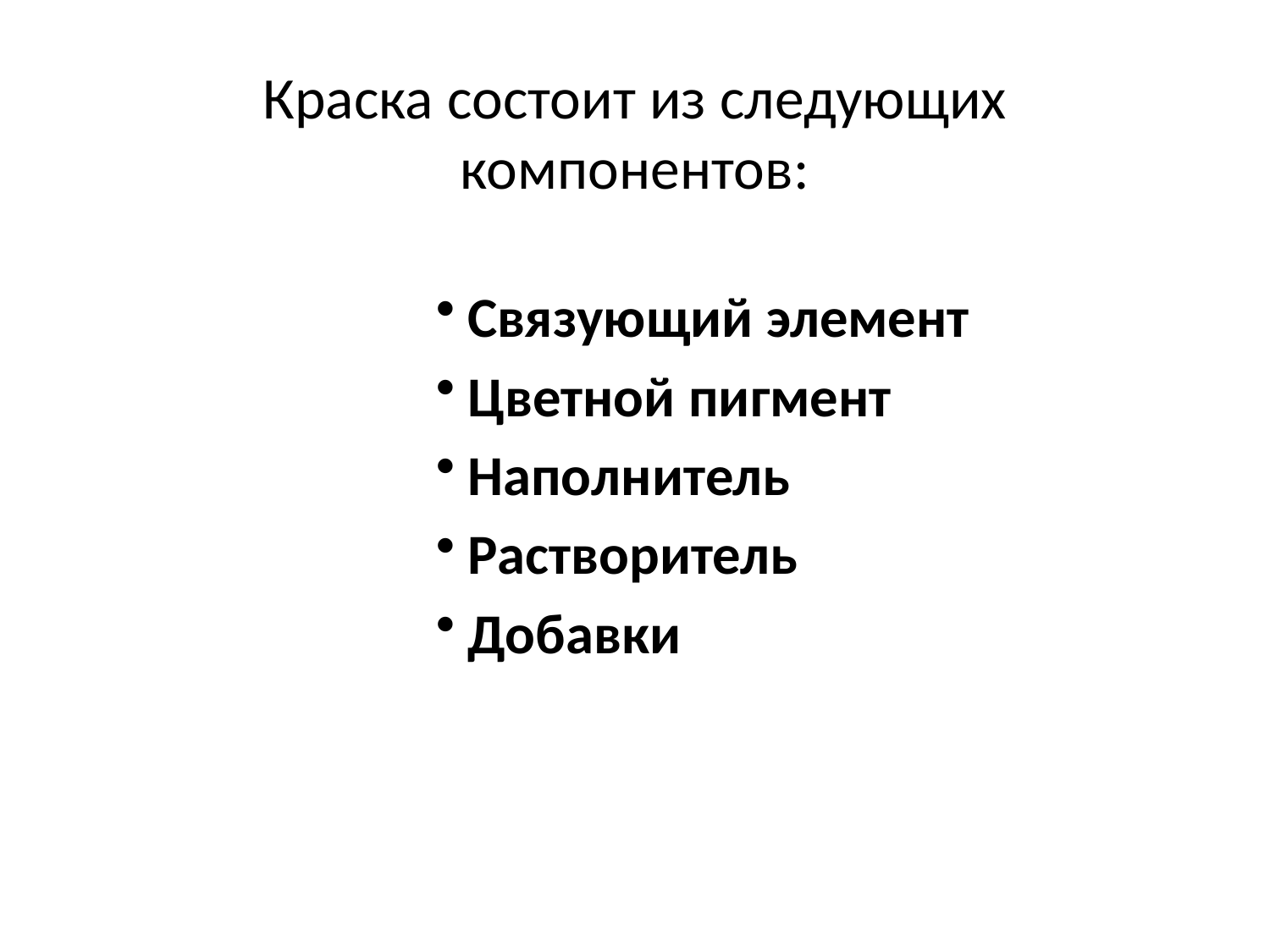

# Краска состоит из следующих компонентов:
Связующий элемент
Цветной пигмент
Наполнитель
Растворитель
Добавки